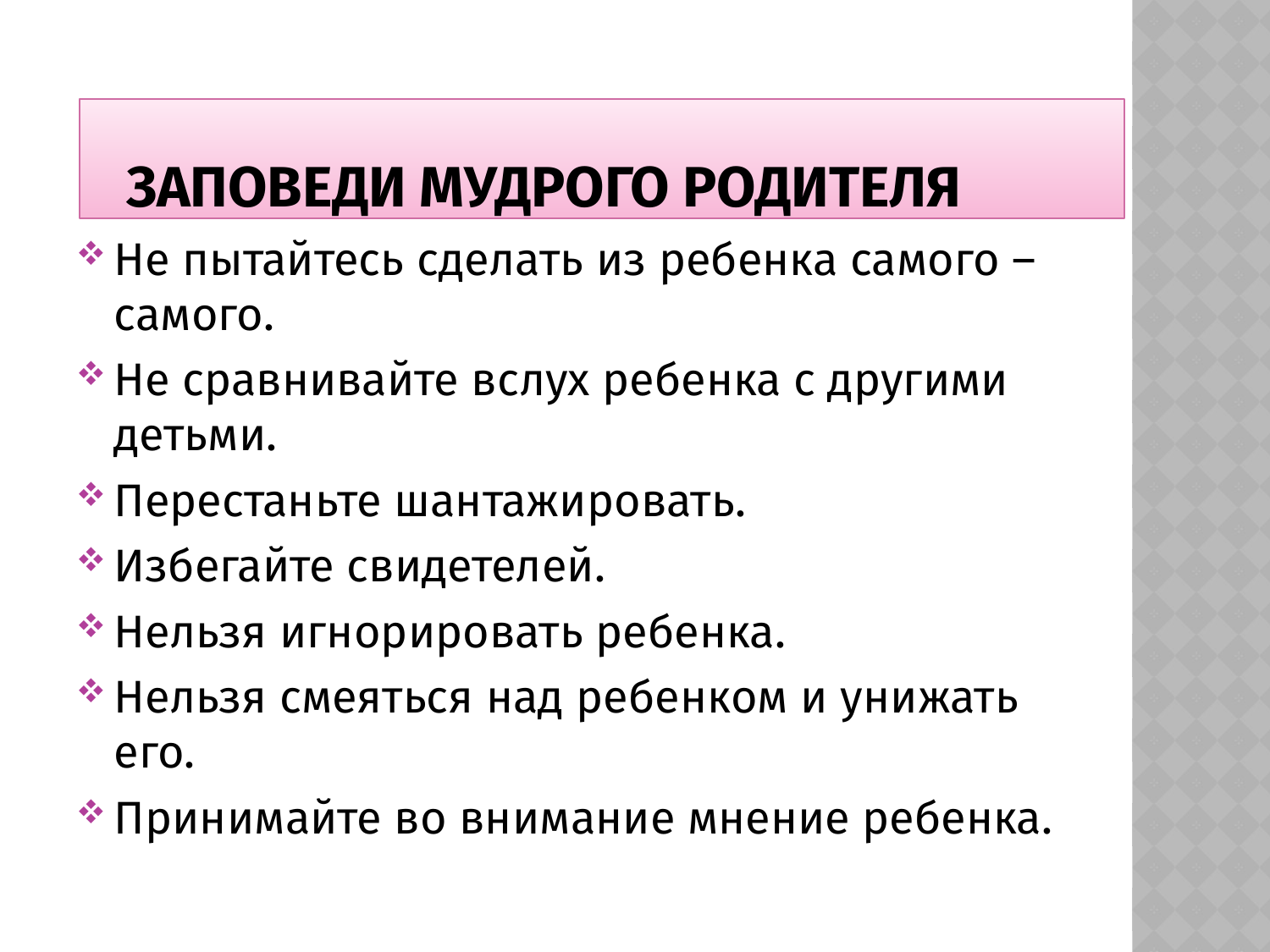

# Заповеди мудрого родителя
Не пытайтесь сделать из ребенка самого – самого.
Не сравнивайте вслух ребенка с другими детьми.
Перестаньте шантажировать.
Избегайте свидетелей.
Нельзя игнорировать ребенка.
Нельзя смеяться над ребенком и унижать его.
Принимайте во внимание мнение ребенка.